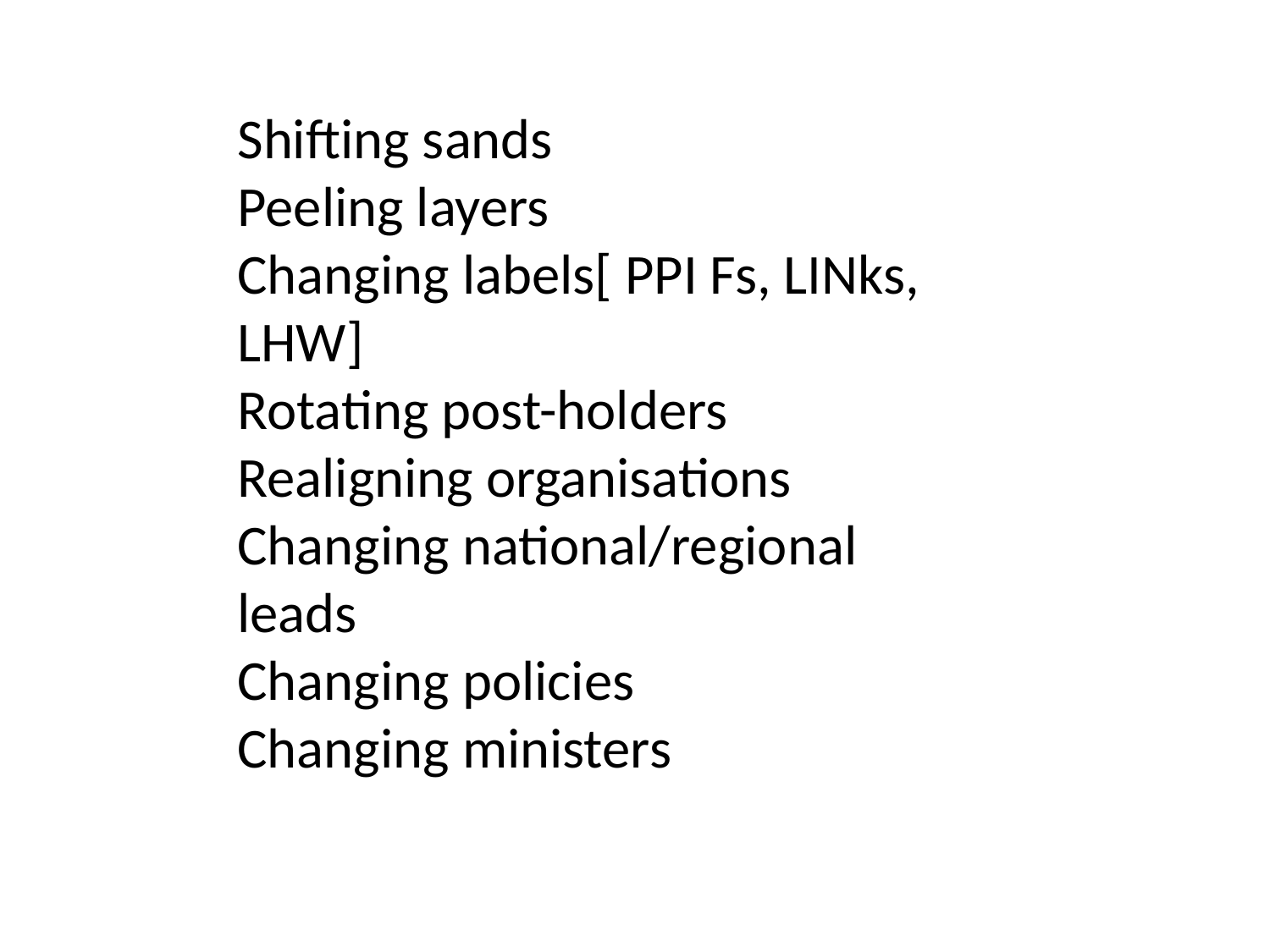

Shifting sands
Peeling layers
Changing labels[ PPI Fs, LINks, LHW]
Rotating post-holders
Realigning organisations
Changing national/regional leads
Changing policies
Changing ministers